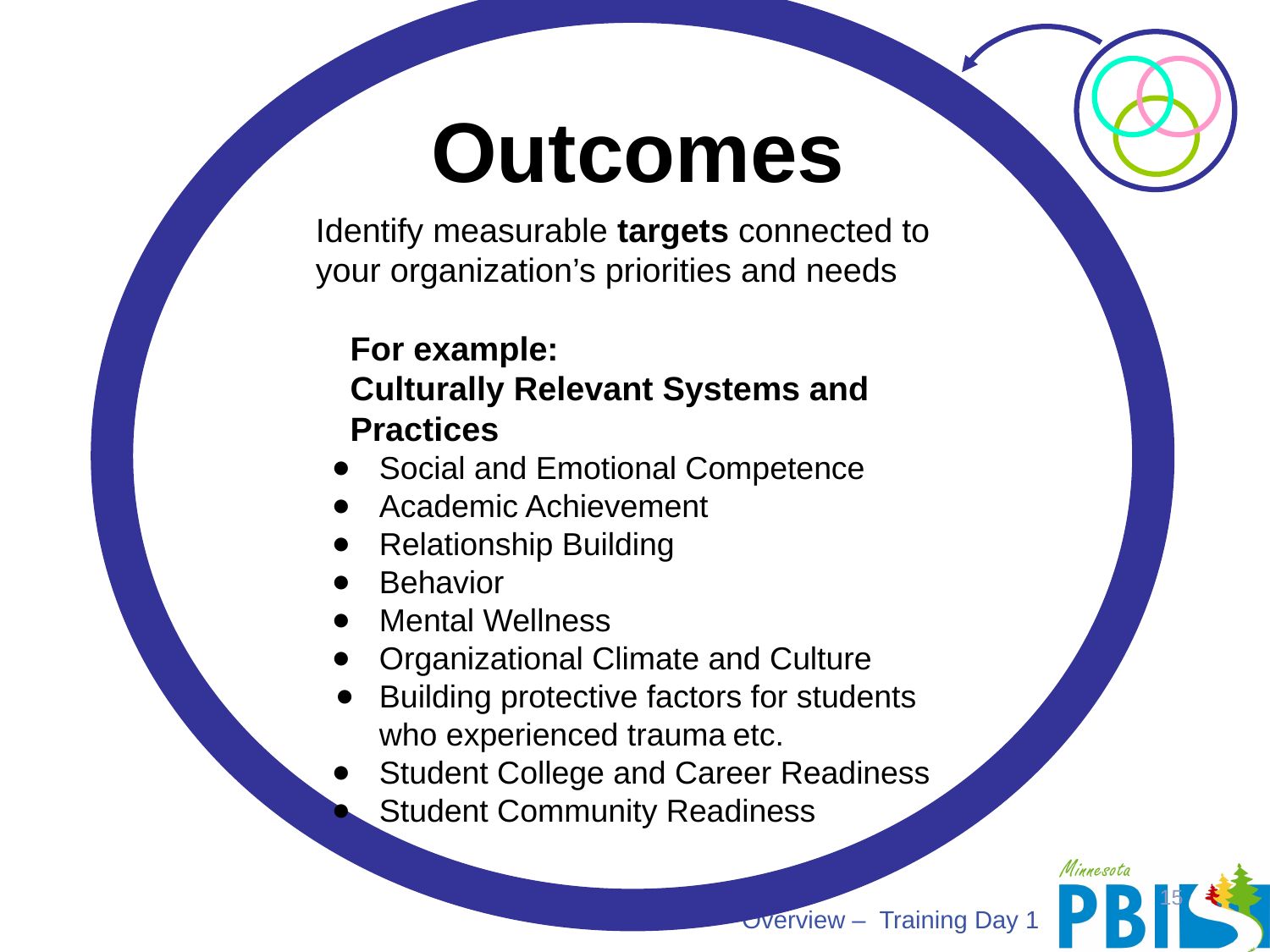

# Outcomes
Outcomes
Identify measurable targets connected to your organization’s priorities and needs

For example:
Culturally Relevant Systems and Practices
Social and Emotional Competence
Academic Achievement
Relationship Building
Behavior
Mental Wellness
Organizational Climate and Culture
Building protective factors for students who experienced trauma etc.
Student College and Career Readiness
Student Community Readiness

15